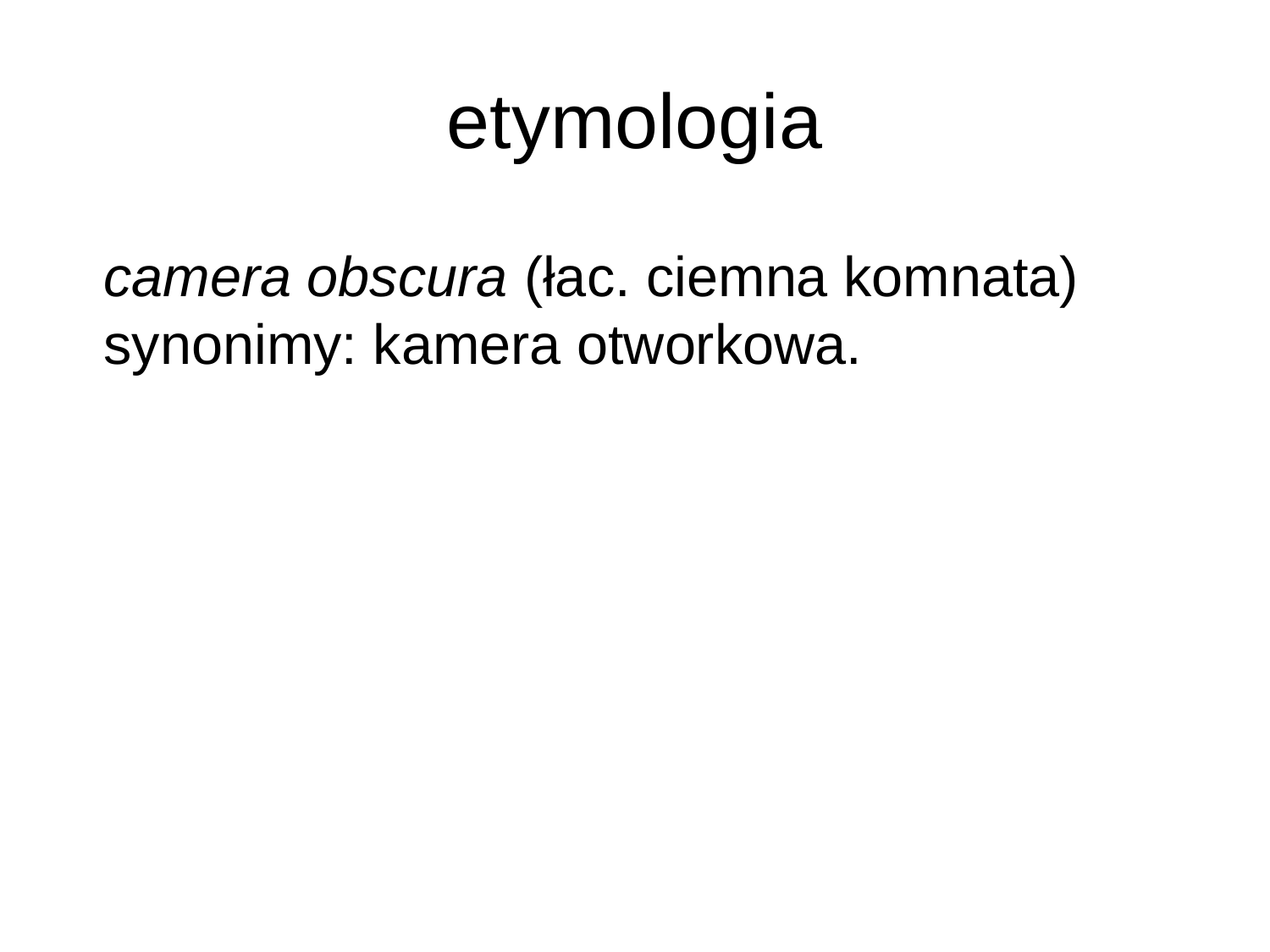

# etymologia
camera obscura (łac. ciemna komnata)
synonimy: kamera otworkowa.